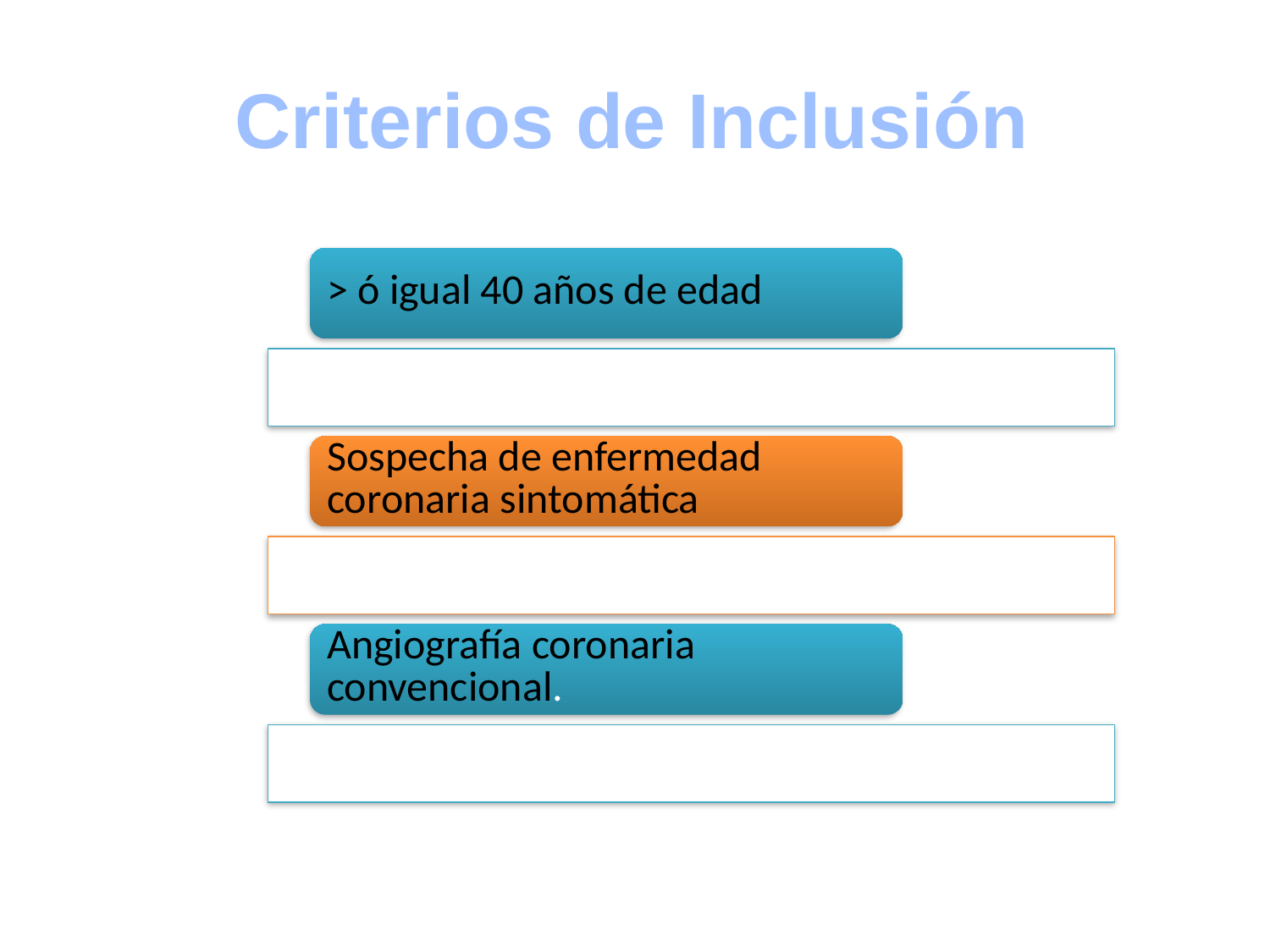

# Criterios de Inclusión
> ó igual 40 años de edad
Sospecha de enfermedad coronaria sintomática
Angiografía coronaria convencional.